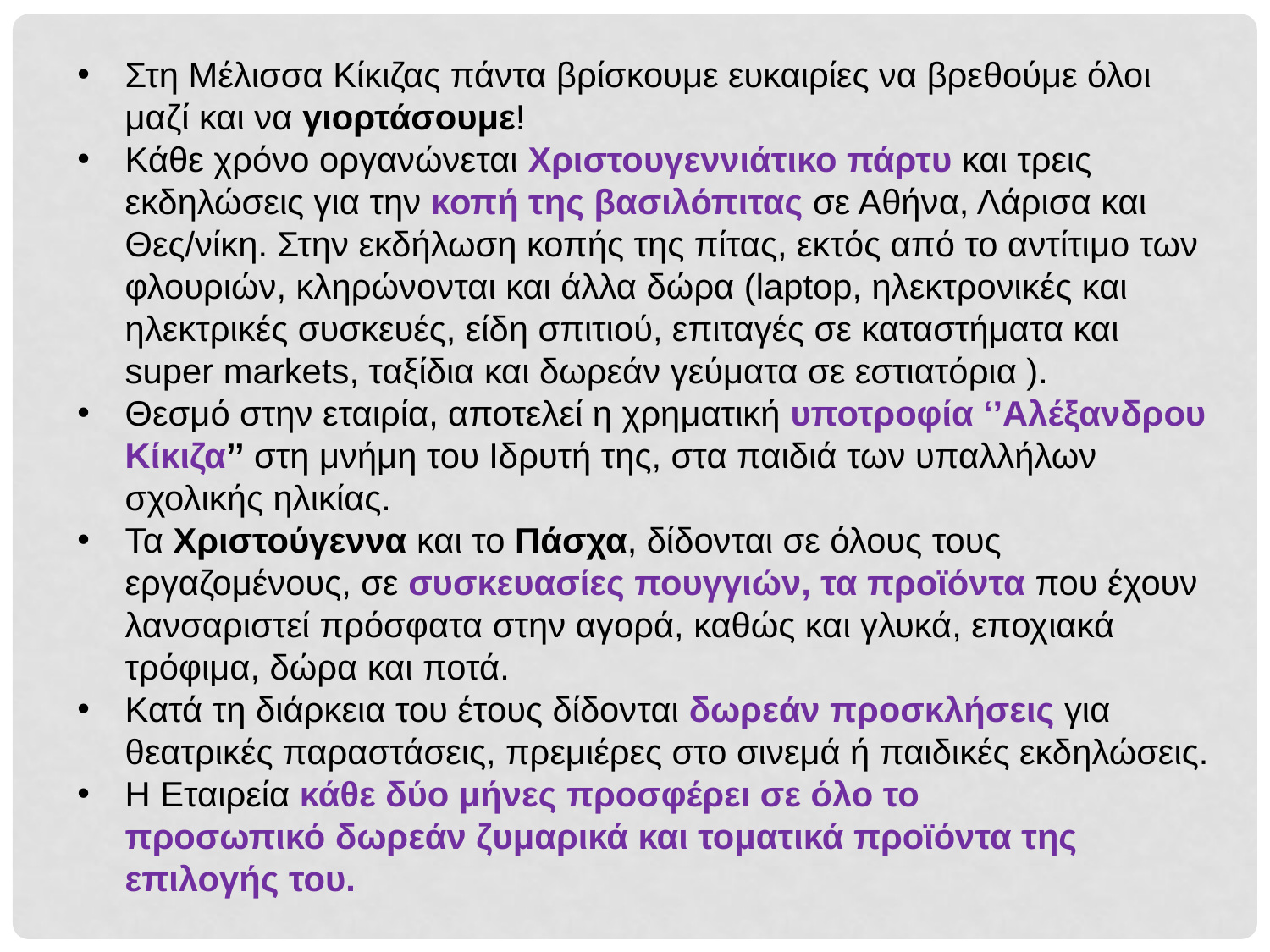

Στη Μέλισσα Κίκιζας πάντα βρίσκουμε ευκαιρίες να βρεθούμε όλοι μαζί και να γιορτάσουμε!
Κάθε χρόνο οργανώνεται Χριστουγεννιάτικο πάρτυ και τρεις εκδηλώσεις για την κοπή της βασιλόπιτας σε Αθήνα, Λάρισα και Θες/νίκη. Στην εκδήλωση κοπής της πίτας, εκτός από το αντίτιμο των φλουριών, κληρώνονται και άλλα δώρα (laptop, ηλεκτρονικές και ηλεκτρικές συσκευές, είδη σπιτιού, επιταγές σε καταστήματα και super markets, ταξίδια και δωρεάν γεύματα σε εστιατόρια ).
Θεσμό στην εταιρία, αποτελεί η χρηματική υποτροφία ‘’Αλέξανδρου Κίκιζα’’ στη μνήμη του Ιδρυτή της, στα παιδιά των υπαλλήλων σχολικής ηλικίας.
Τα Χριστούγεννα και το Πάσχα, δίδονται σε όλους τους εργαζομένους, σε συσκευασίες πουγγιών, τα προϊόντα που έχουν λανσαριστεί πρόσφατα στην αγορά, καθώς και γλυκά, εποχιακά τρόφιμα, δώρα και ποτά.
Κατά τη διάρκεια του έτους δίδονται δωρεάν προσκλήσεις για θεατρικές παραστάσεις, πρεμιέρες στο σινεμά ή παιδικές εκδηλώσεις.
Η Εταιρεία κάθε δύο μήνες προσφέρει σε όλο το προσωπικό δωρεάν ζυμαρικά και τοματικά προϊόντα της επιλογής του.